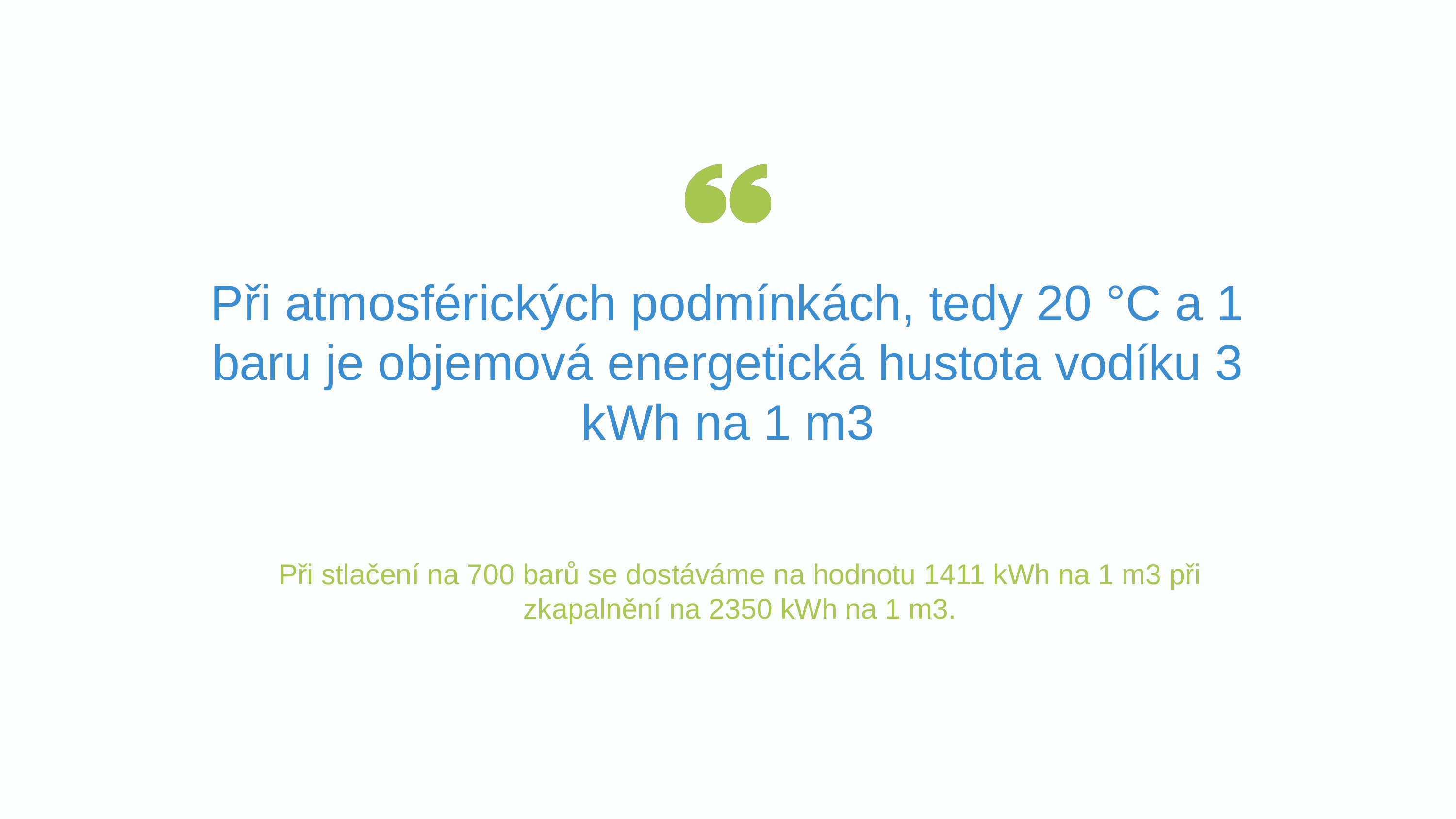

Při atmosférických podmínkách, tedy 20 °C a 1 baru je objemová energetická hustota vodíku 3 kWh na 1 m3
Při stlačení na 700 barů se dostáváme na hodnotu 1411 kWh na 1 m3 při zkapalnění na 2350 kWh na 1 m3.